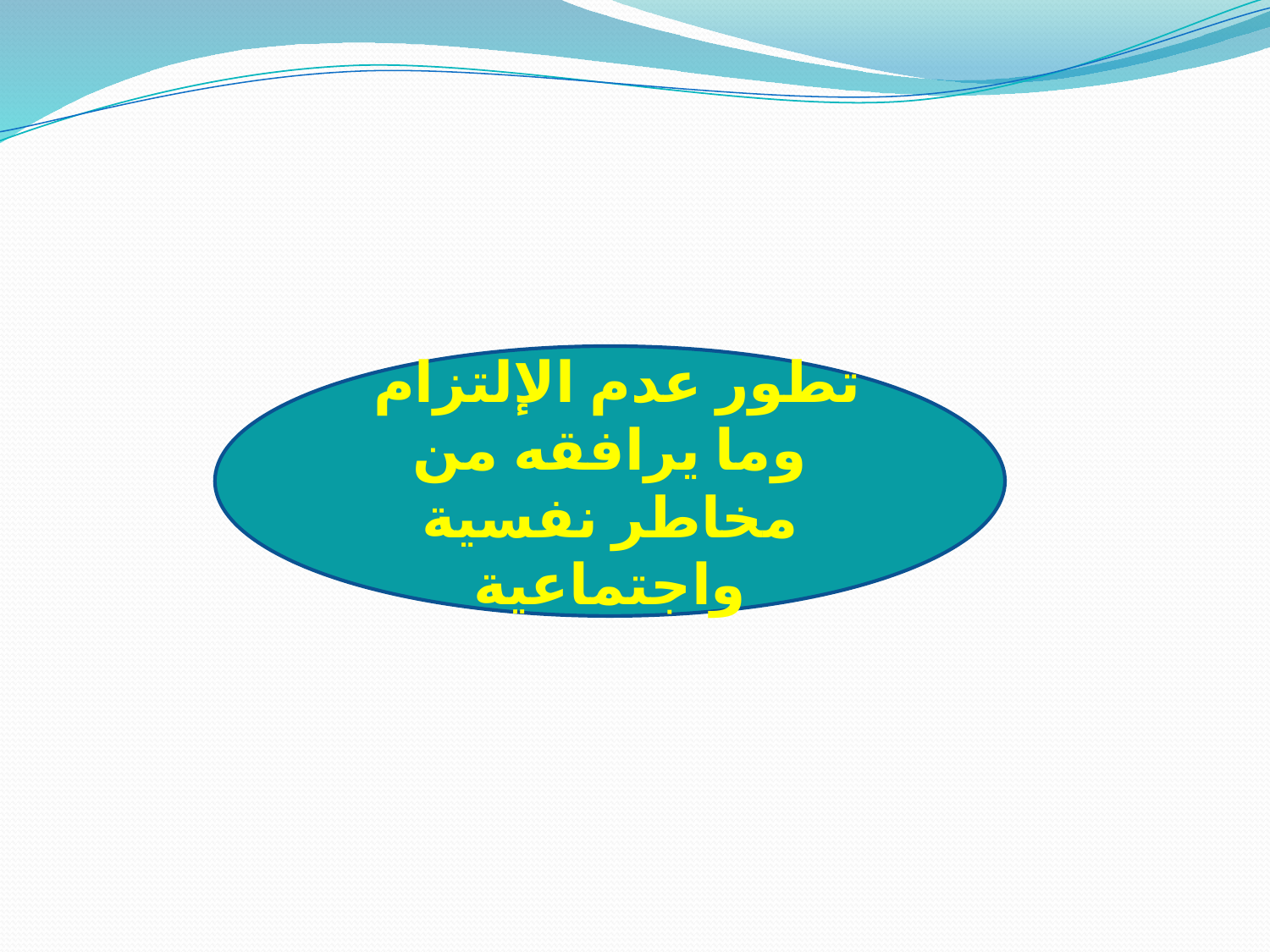

تطور عدم الإلتزام وما يرافقه من مخاطر نفسية واجتماعية